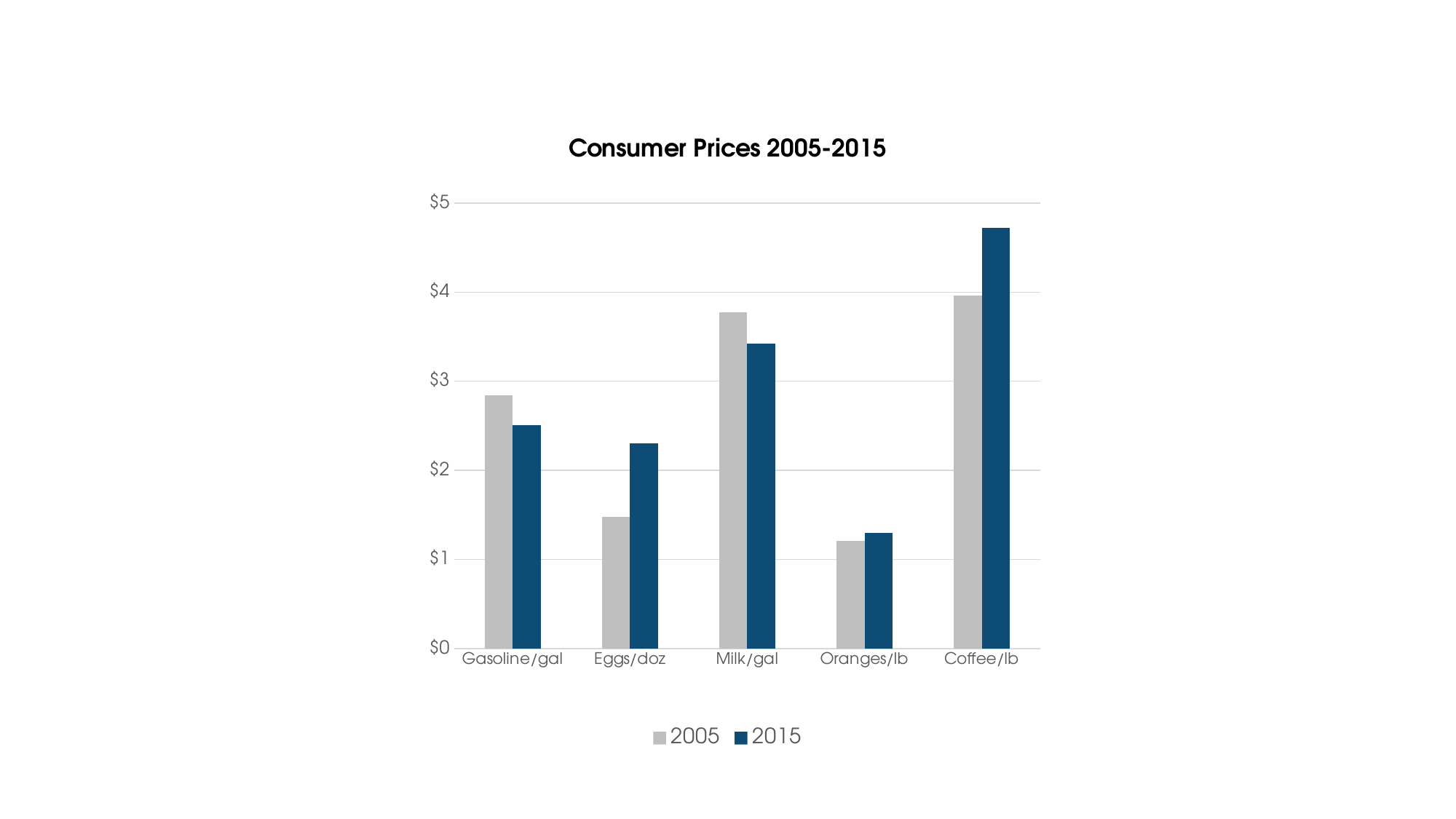

### Chart: Consumer Prices 2005-2015

| Category | 2005 | 2015 |
|---|---|---|
| Gasoline/gal | 2.84 | 2.51 |
| Eggs/doz | 1.48 | 2.3 |
| Milk/gal | 3.77 | 3.42 |
| Oranges/lb | 1.21 | 1.3 |
| Coffee/lb | 3.96 | 4.72 |